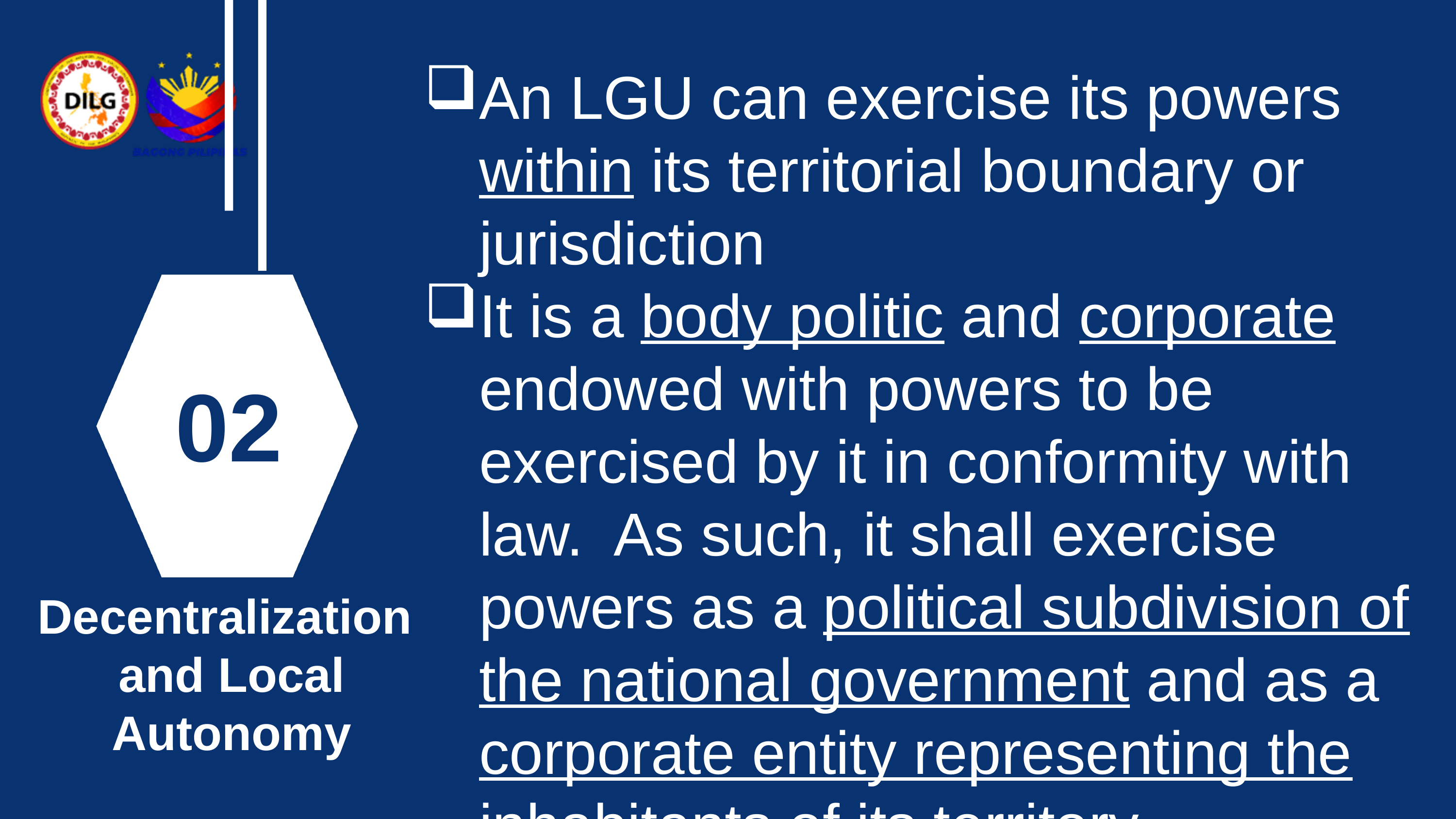

An LGU can exercise its powers within its territorial boundary or jurisdiction
It is a body politic and corporate endowed with powers to be exercised by it in conformity with law.  As such, it shall exercise powers as a political subdivision of the national government and as a corporate entity representing the inhabitants of its territory

02
Decentralization
and Local Autonomy